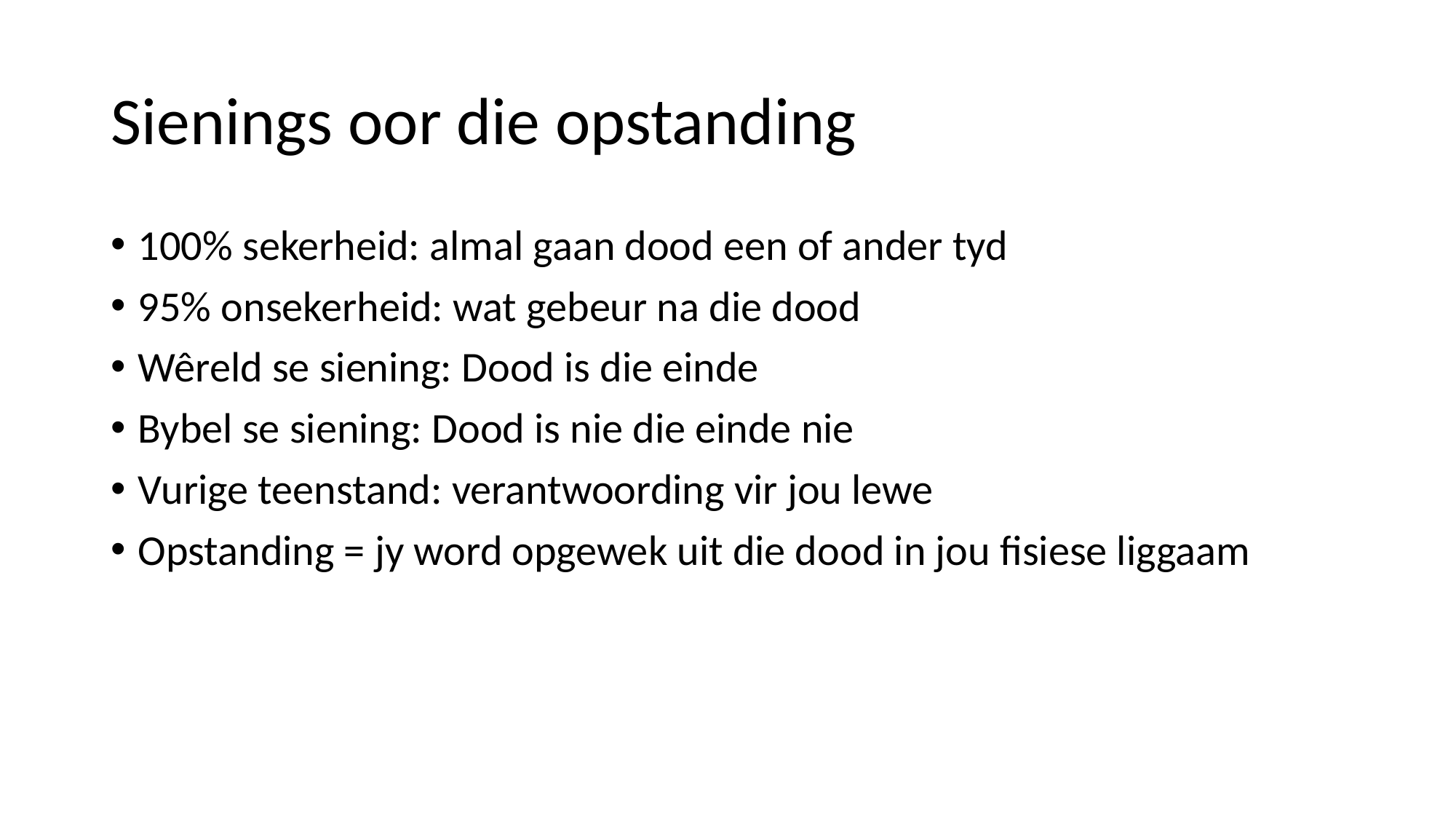

# Sienings oor die opstanding
100% sekerheid: almal gaan dood een of ander tyd
95% onsekerheid: wat gebeur na die dood
Wêreld se siening: Dood is die einde
Bybel se siening: Dood is nie die einde nie
Vurige teenstand: verantwoording vir jou lewe
Opstanding = jy word opgewek uit die dood in jou fisiese liggaam